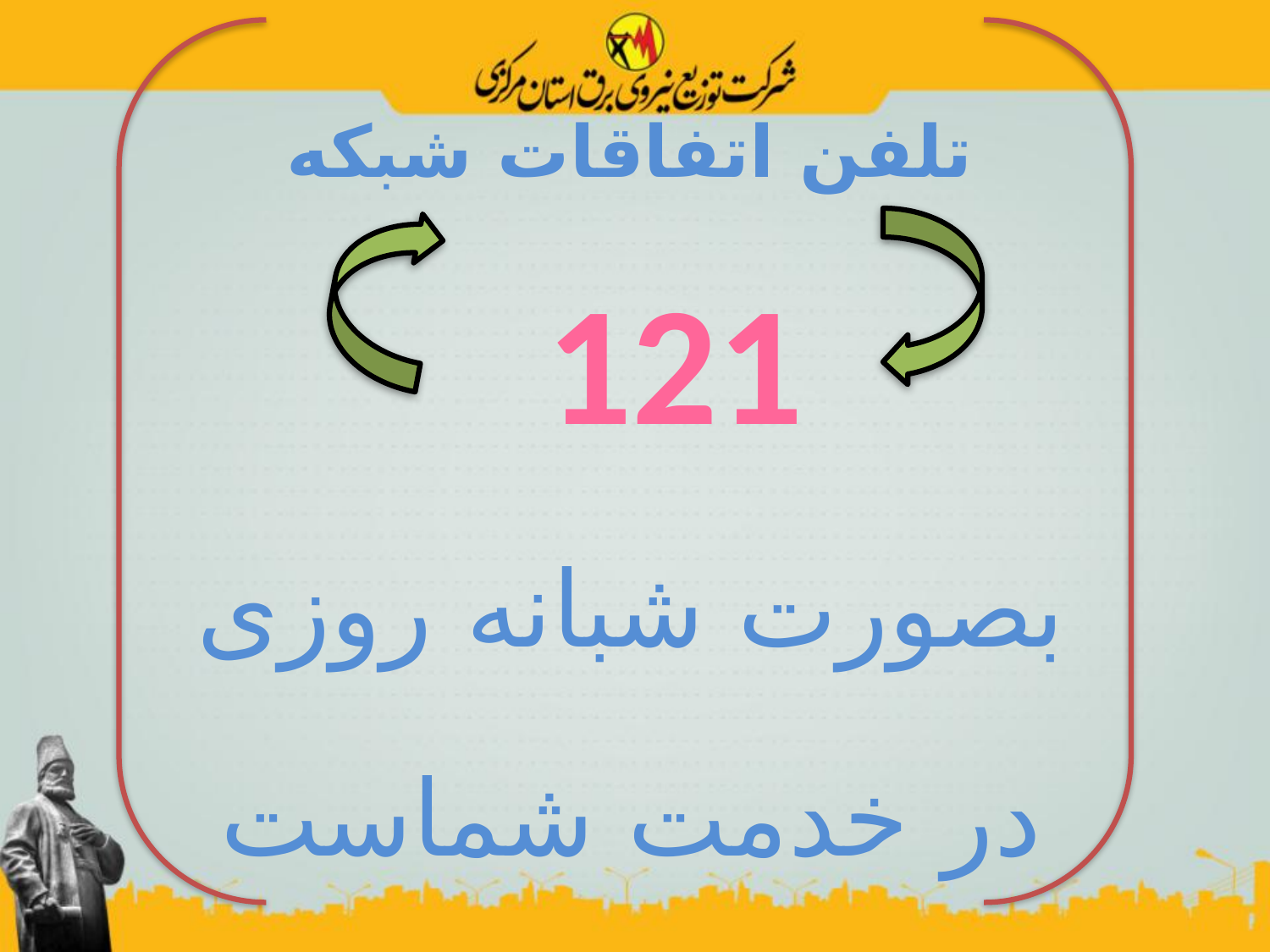

# تلفن اتفاقات شبکه

  121
بصورت شبانه روزی
در خدمت شماست